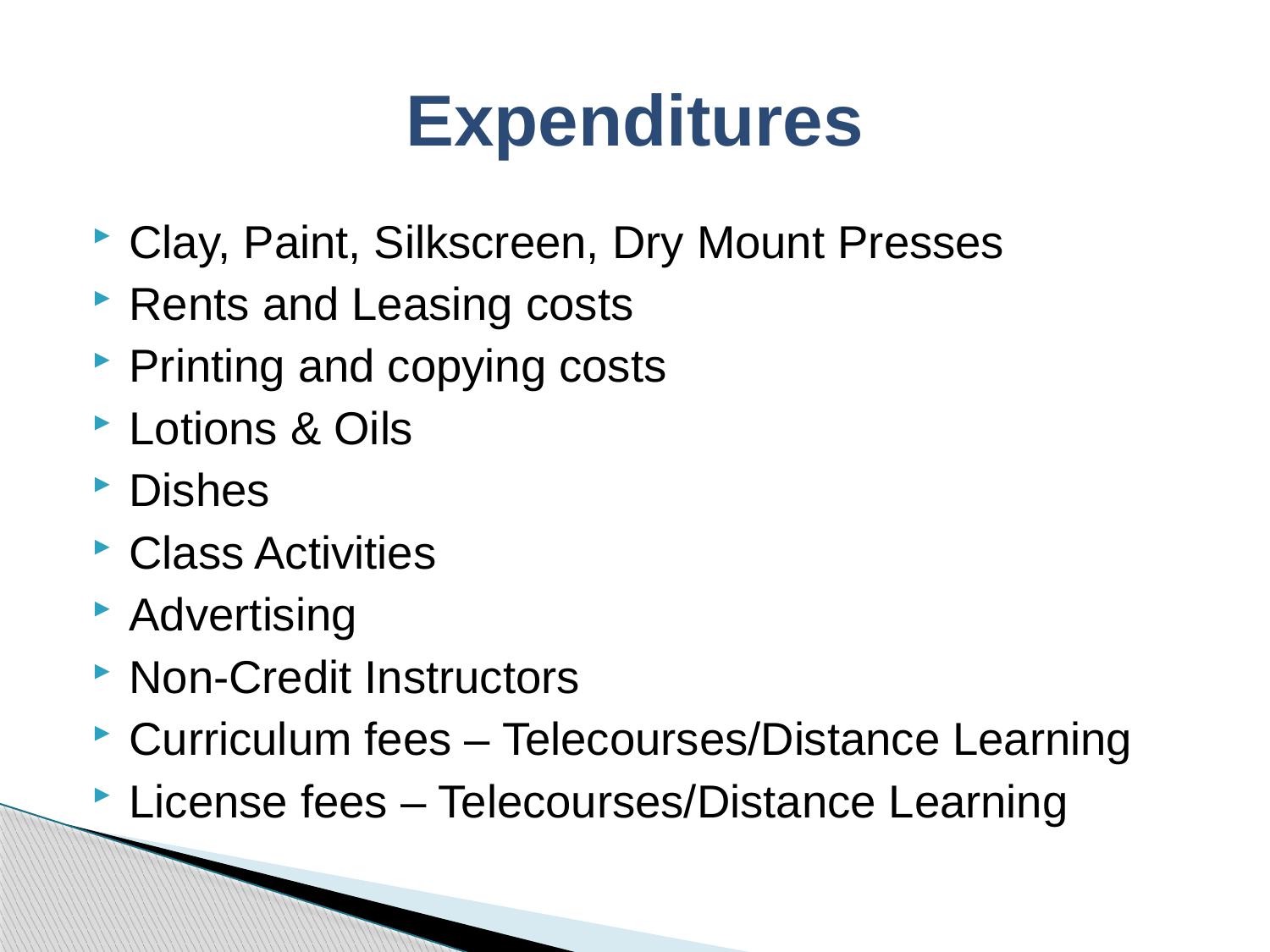

# Expenditures
Clay, Paint, Silkscreen, Dry Mount Presses
Rents and Leasing costs
Printing and copying costs
Lotions & Oils
Dishes
Class Activities
Advertising
Non-Credit Instructors
Curriculum fees – Telecourses/Distance Learning
License fees – Telecourses/Distance Learning